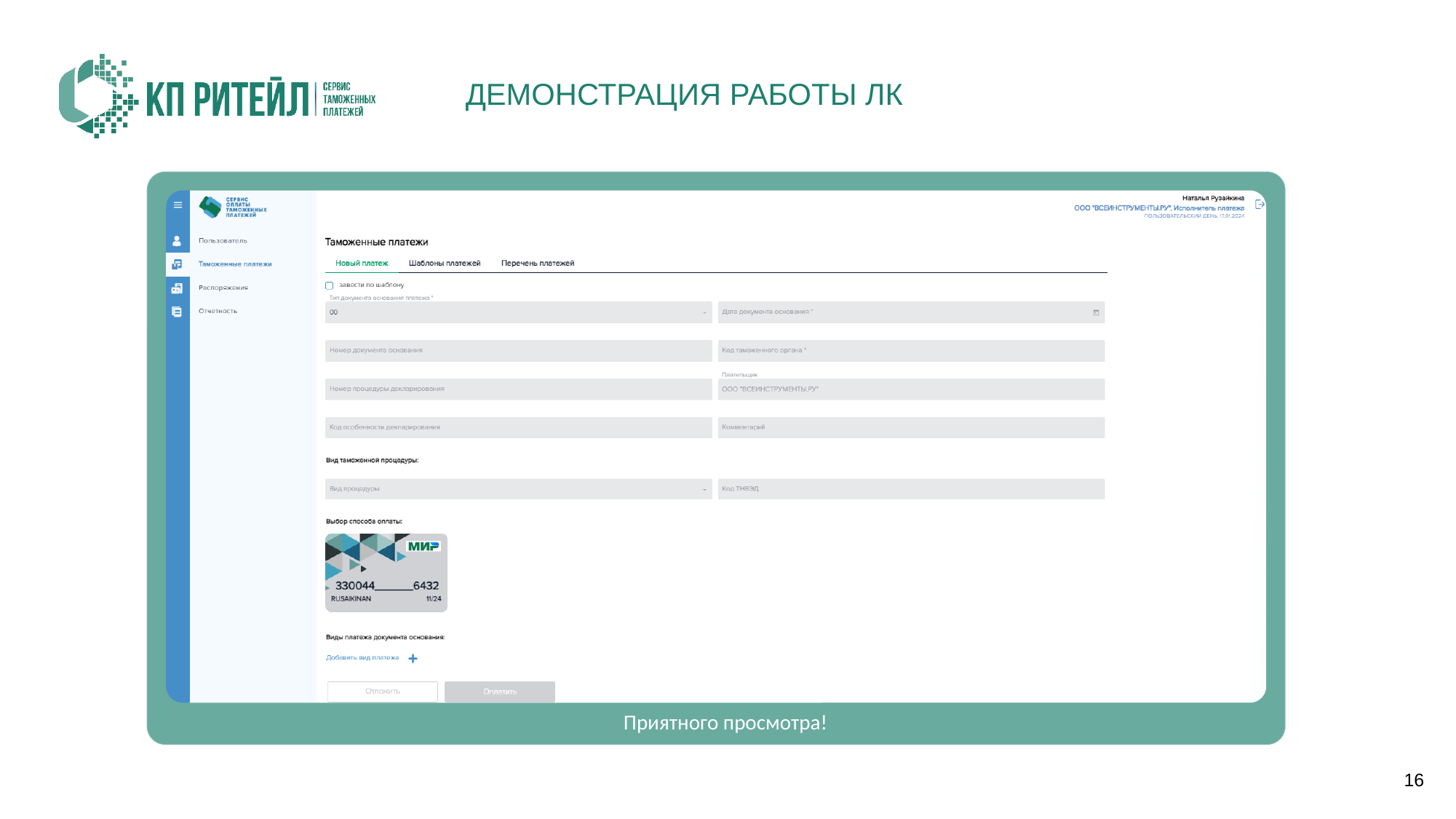

# ДЕМОНСТРАЦИЯ РАБОТЫ ЛК

Приятного просмотра!

КОНТРОЛЕР
16